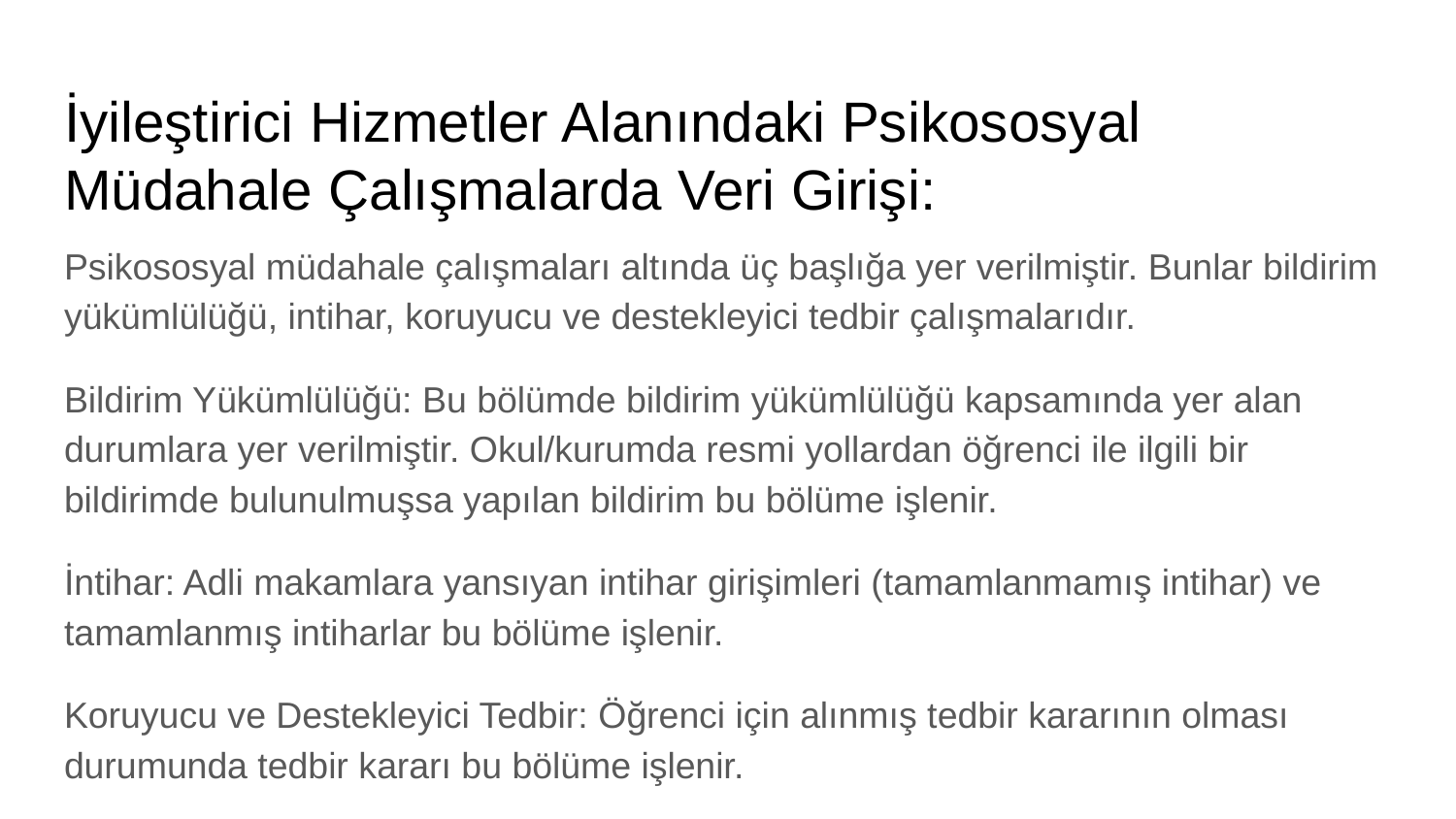

# İyileştirici Hizmetler Alanındaki Psikososyal Müdahale Çalışmalarda Veri Girişi:
Psikososyal müdahale çalışmaları altında üç başlığa yer verilmiştir. Bunlar bildirim yükümlülüğü, intihar, koruyucu ve destekleyici tedbir çalışmalarıdır.
Bildirim Yükümlülüğü: Bu bölümde bildirim yükümlülüğü kapsamında yer alan durumlara yer verilmiştir. Okul/kurumda resmi yollardan öğrenci ile ilgili bir bildirimde bulunulmuşsa yapılan bildirim bu bölüme işlenir.
İntihar: Adli makamlara yansıyan intihar girişimleri (tamamlanmamış intihar) ve tamamlanmış intiharlar bu bölüme işlenir.
Koruyucu ve Destekleyici Tedbir: Öğrenci için alınmış tedbir kararının olması durumunda tedbir kararı bu bölüme işlenir.